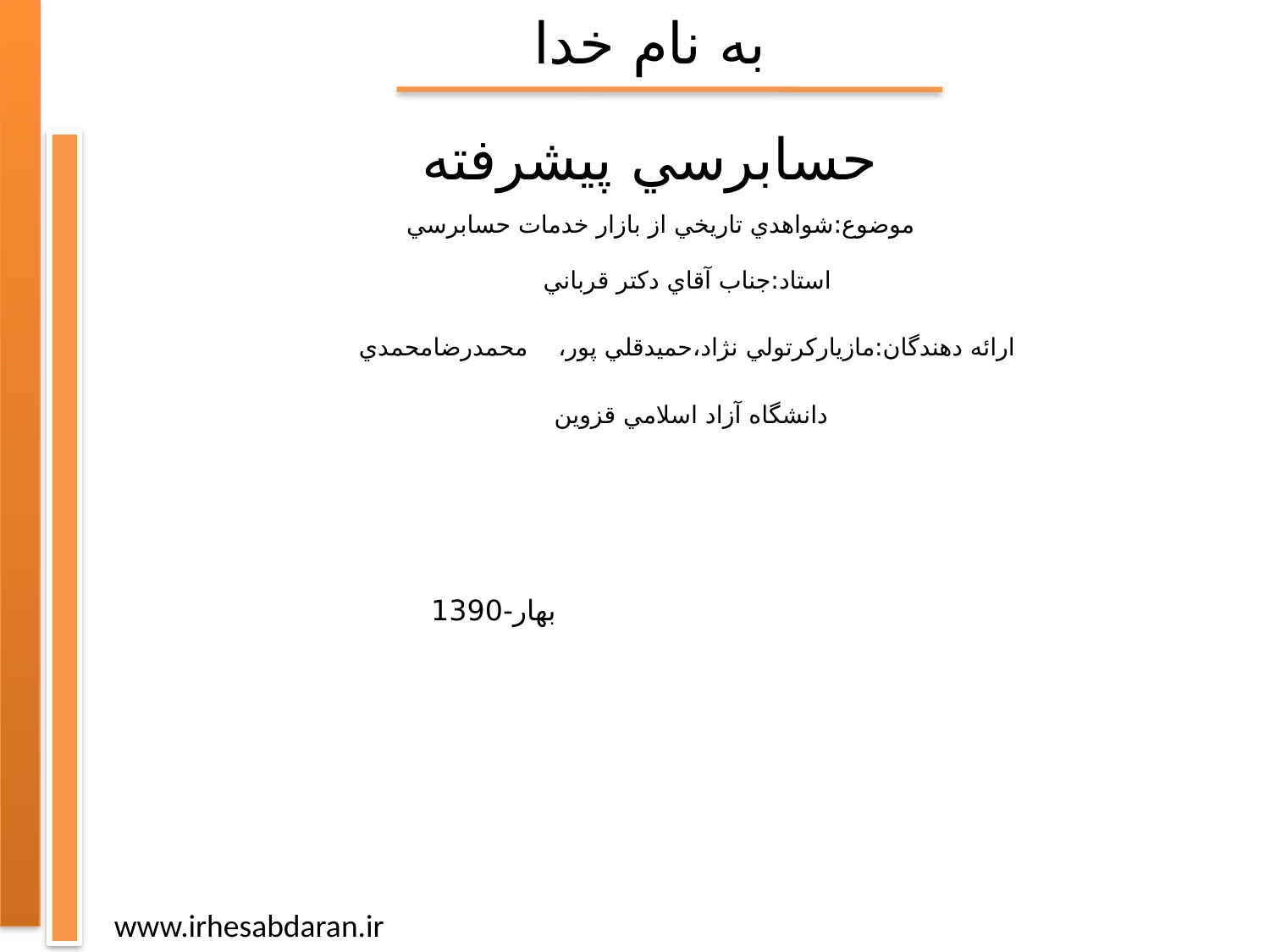

# به نام خدا حسابرسي پيشرفته

       موضوع:شواهدي تاريخي از بازار خدمات حسابرسي

استاد:جناب آقاي دكتر قرباني

ارائه دهندگان:مازياركرتولي نژاد،حميدقلي پور،    محمدرضامحمدي

دانشگاه آزاد اسلامي قزوين

                                                                                                                                                                                                                                                                                                             بهار-1390

www.irhesabdaran.ir